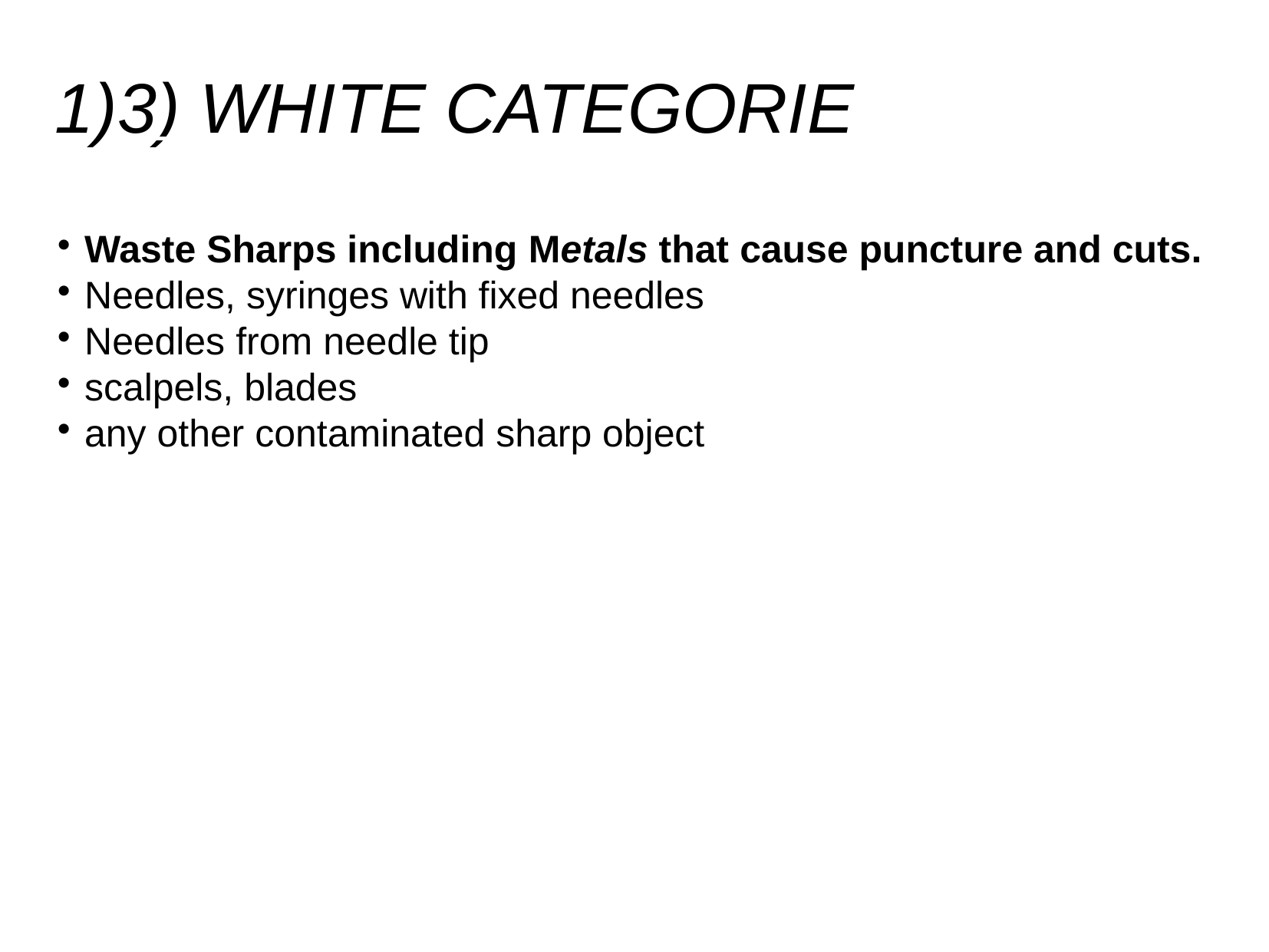

3) WHITE CATEGORIE
Waste Sharps including Metals that cause puncture and cuts.
Needles, syringes with fixed needles
Needles from needle tip
scalpels, blades
any other contaminated sharp object